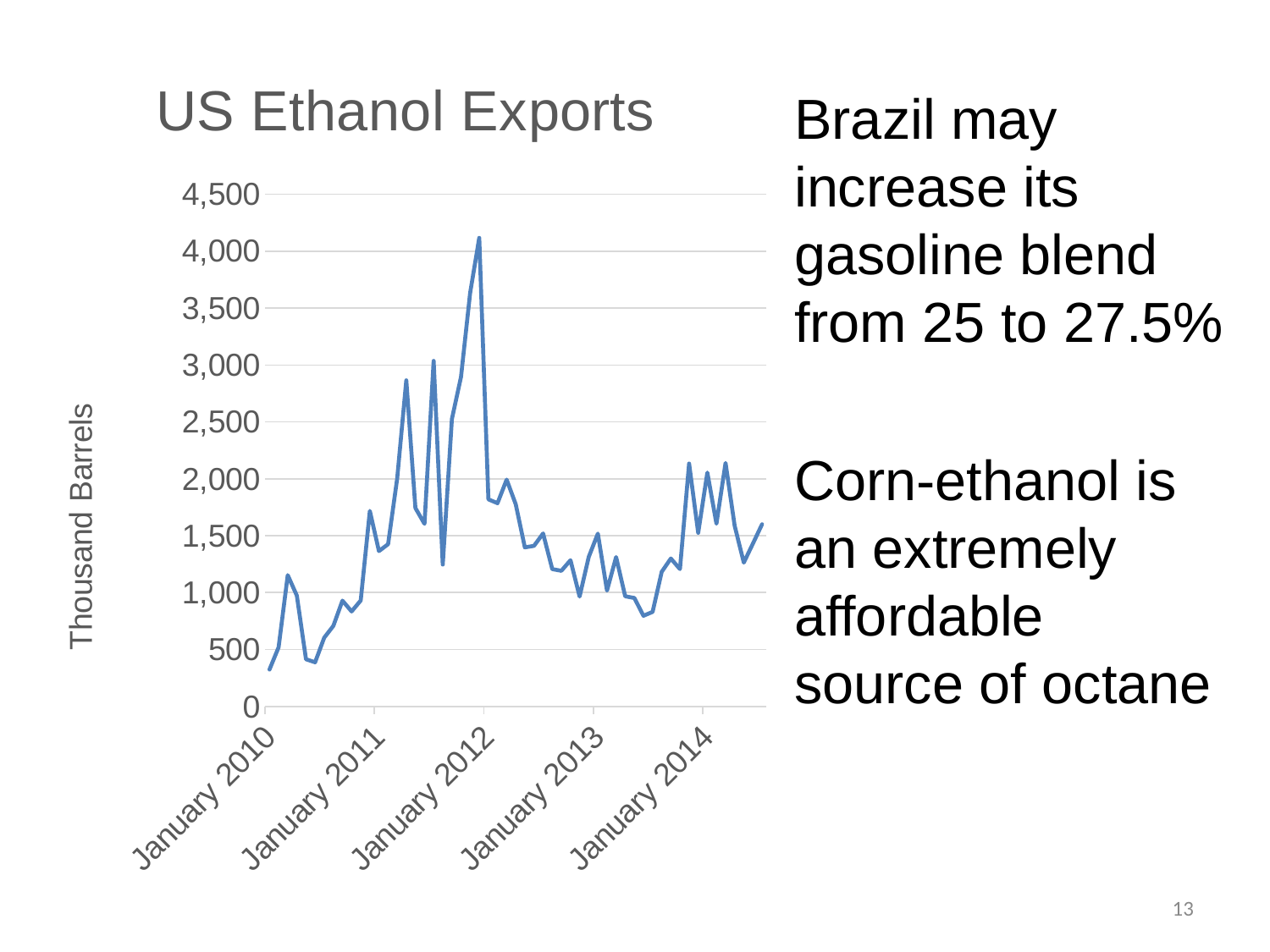

### Chart: US Ethanol Exports

| Category |  |
|---|---|
| 40193 | 324.0 |
| 40224 | 519.0 |
| 40252 | 1153.0 |
| 40283 | 973.0 |
| 40313 | 414.0 |
| 40344 | 387.0 |
| 40374 | 603.0 |
| 40405 | 707.0 |
| 40436 | 929.0 |
| 40466 | 834.0 |
| 40497 | 930.0 |
| 40527 | 1717.0 |
| 40558 | 1364.0 |
| 40589 | 1425.0 |
| 40617 | 2003.0 |
| 40648 | 2865.0 |
| 40678 | 1743.0 |
| 40709 | 1604.0 |
| 40739 | 3036.0 |
| 40770 | 1246.0 |
| 40801 | 2525.0 |
| 40831 | 2895.0 |
| 40862 | 3634.0 |
| 40892 | 4117.0 |
| 40923 | 1819.0 |
| 40954 | 1785.0 |
| 40983 | 1992.0 |
| 41014 | 1775.0 |
| 41044 | 1397.0 |
| 41075 | 1410.0 |
| 41105 | 1519.0 |
| 41136 | 1206.0 |
| 41167 | 1191.0 |
| 41197 | 1284.0 |
| 41228 | 965.0 |
| 41258 | 1313.0 |
| 41289 | 1518.0 |
| 41320 | 1017.0 |
| 41348 | 1312.0 |
| 41379 | 967.0 |
| 41409 | 952.0 |
| 41440 | 796.0 |
| 41470 | 830.0 |
| 41501 | 1182.0 |
| 41532 | 1299.0 |
| 41562 | 1206.0 |
| 41593 | 2134.0 |
| 41623 | 1525.0 |
| 41654 | 2054.0 |
| 41685 | 1605.0 |
| 41713 | 2139.0 |
| 41744 | 1585.0 |
| 41774 | 1263.0 |
| 41805 | 1431.0 |
| 41835 | 1600.0 |
Brazil may increase its gasoline blend from 25 to 27.5%

Corn-ethanol is an extremely affordable source of octane
13